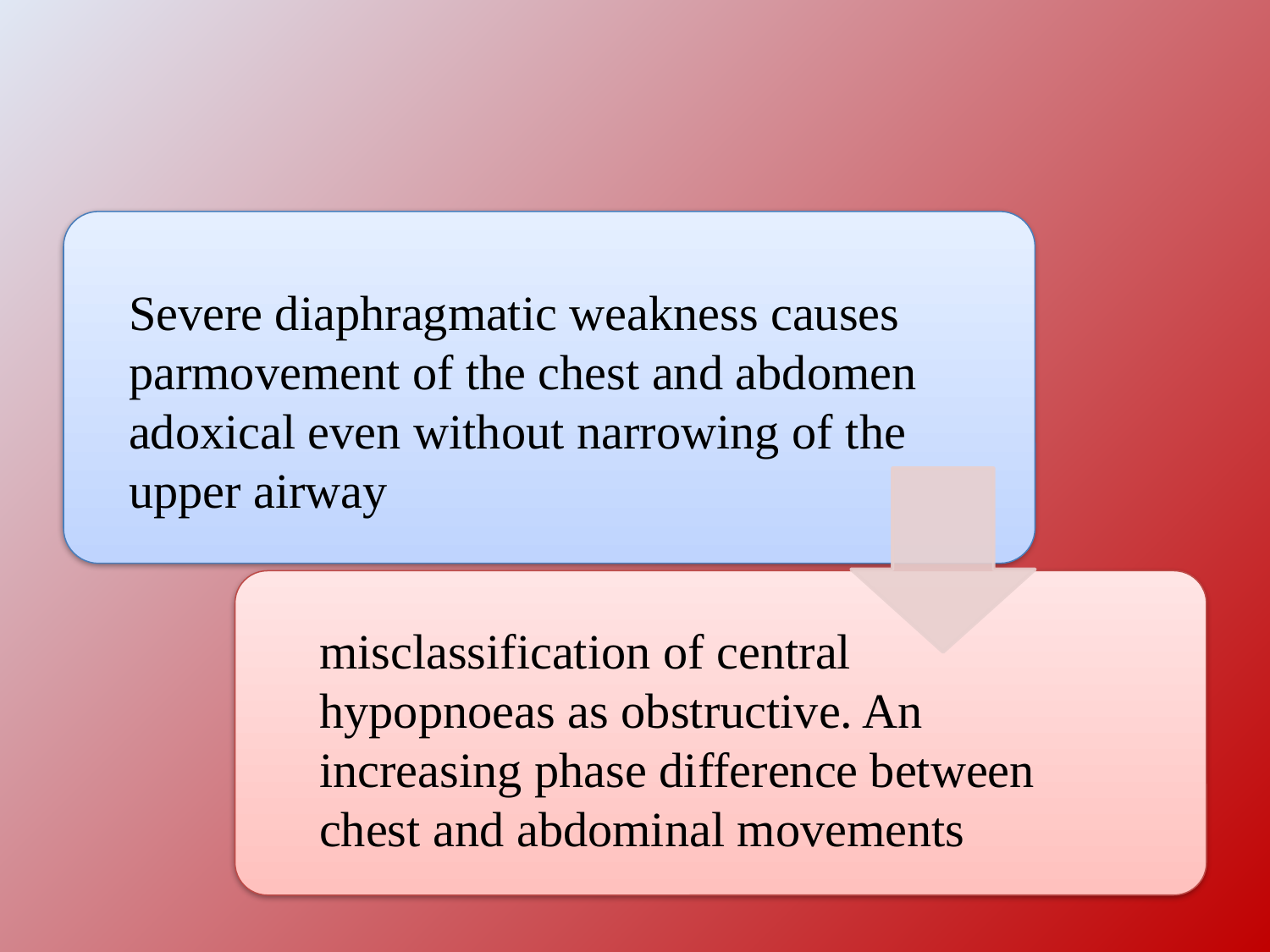

Severe diaphragmatic weakness causes parmovement of the chest and abdomen adoxical even without narrowing of the upper airway

misclassification of central hypopnoeas as obstructive. An increasing phase difference between chest and abdominal movements